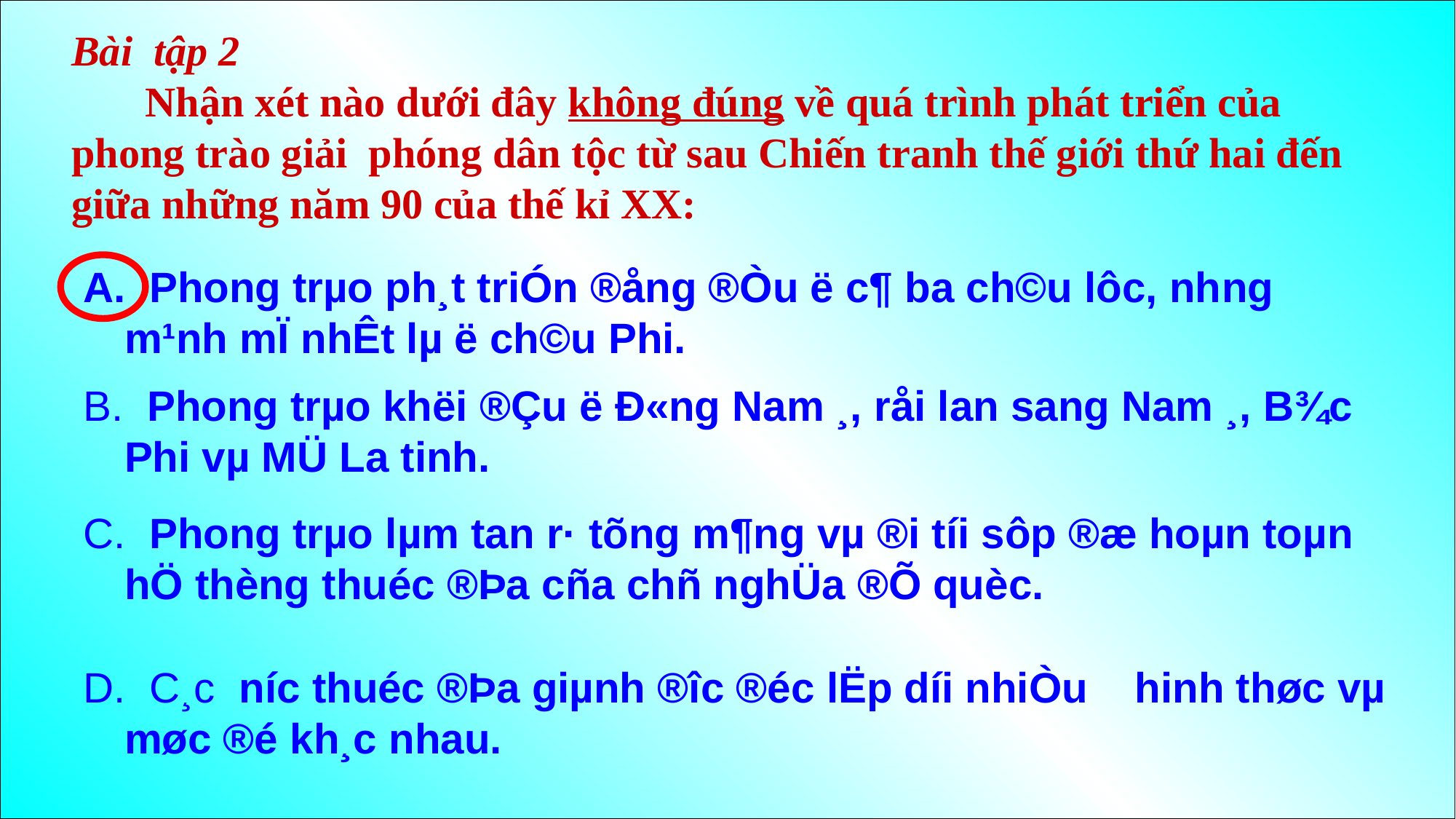

Bài  tập 2
       Nhận xét nào dưới đây không đúng về quá trình phát triển của phong trào giải  phóng dân tộc từ sau Chiến tranh thế giới thứ hai đến giữa những năm 90 của thế kỉ XX:

  Phong trµo ph¸t triÓn ®ång ®Òu ë c¶ ba ch©u lôc, nh­ng  m¹nh mÏ nhÊt lµ ë ch©u Phi.
B.  Phong trµo khëi ®Çu ë Đ«ng Nam ¸, råi lan sang Nam ¸, B¾c Phi vµ MÜ La tinh.
C.  Phong trµo lµm tan r· tõng m¶ng vµ ®i tíi sôp ®æ hoµn toµn hÖ thèng thuéc ®Þa cña chñ nghÜa ®Õ quèc.
D.  C¸c  n­íc thuéc ®Þa giµnh ®­îc ®éc lËp d­íi nhiÒu    hinh thøc vµ møc ®é kh¸c nhau.